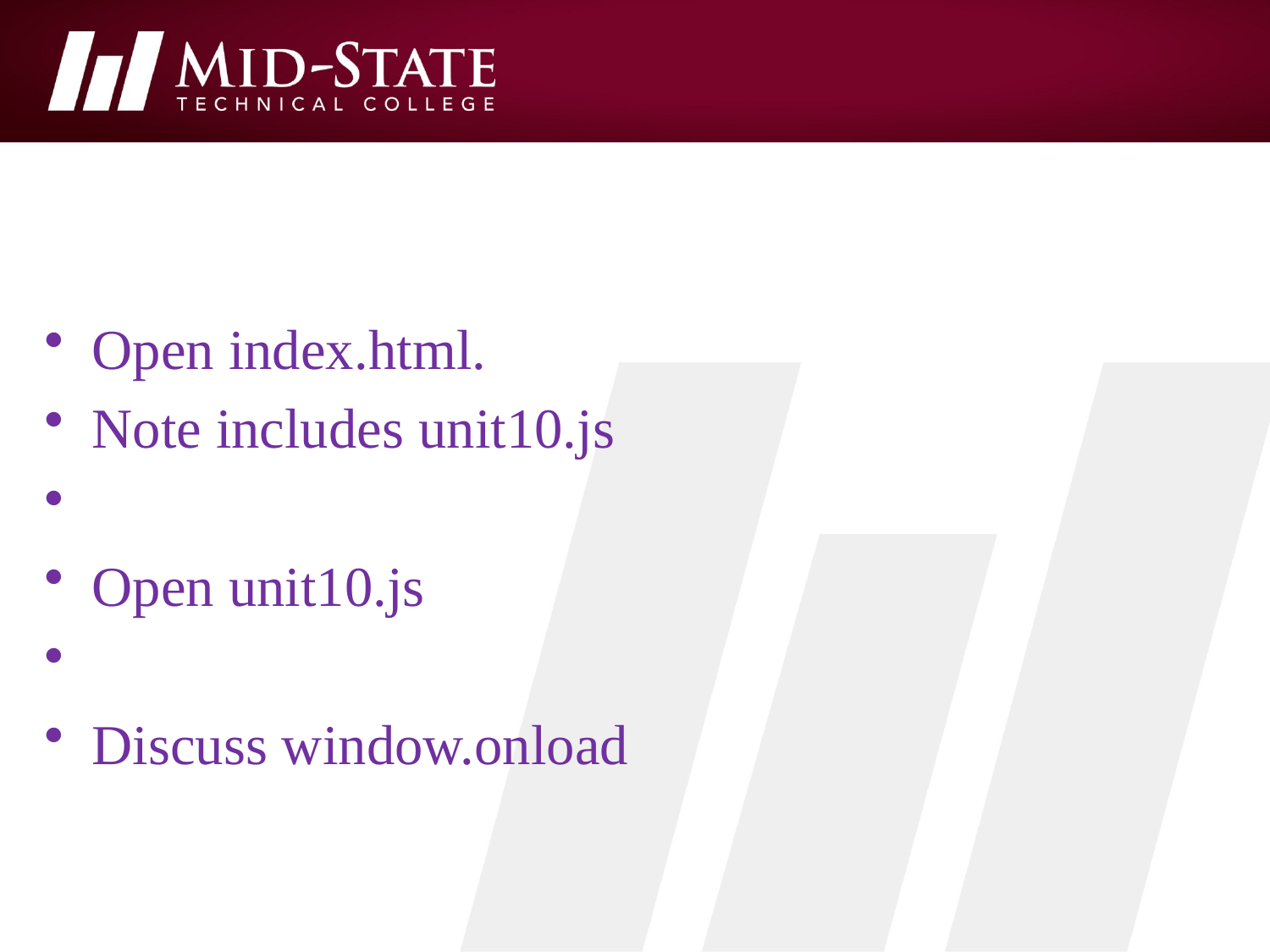

#
Open index.html.
Note includes unit10.js

Open unit10.js

Discuss window.onload